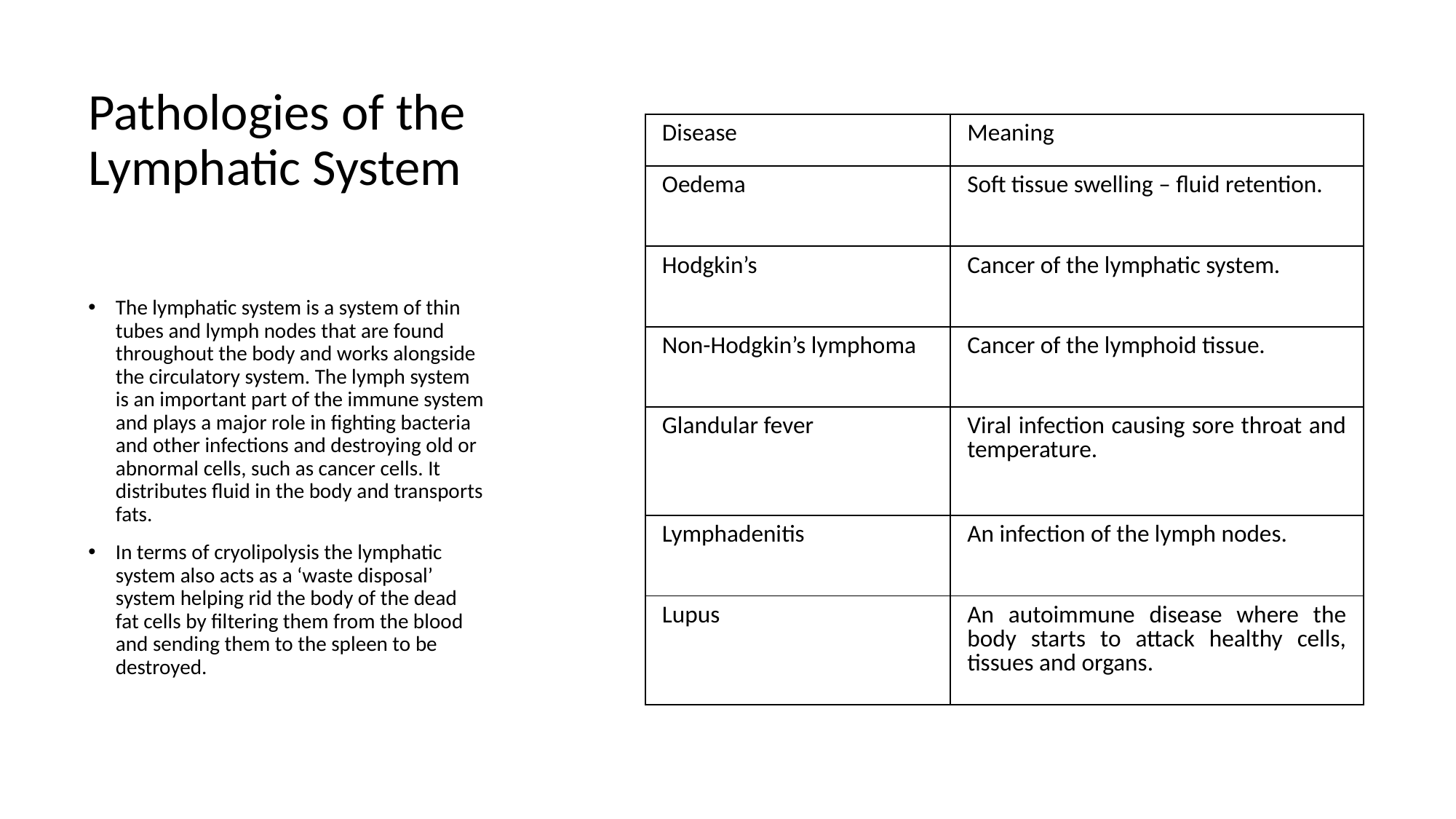

# Pathologies of the Lymphatic System
| Disease | Meaning |
| --- | --- |
| Oedema | Soft tissue swelling – fluid retention. |
| Hodgkin’s | Cancer of the lymphatic system. |
| Non-Hodgkin’s lymphoma | Cancer of the lymphoid tissue. |
| Glandular fever | Viral infection causing sore throat and temperature. |
| Lymphadenitis | An infection of the lymph nodes. |
| Lupus | An autoimmune disease where the body starts to attack healthy cells, tissues and organs. |
The lymphatic system is a system of thin tubes and lymph nodes that are found throughout the body and works alongside the circulatory system. The lymph system is an important part of the immune system and plays a major role in fighting bacteria and other infections and destroying old or abnormal cells, such as cancer cells. It distributes fluid in the body and transports fats.
In terms of cryolipolysis the lymphatic system also acts as a ‘waste disposal’ system helping rid the body of the dead fat cells by filtering them from the blood and sending them to the spleen to be destroyed.